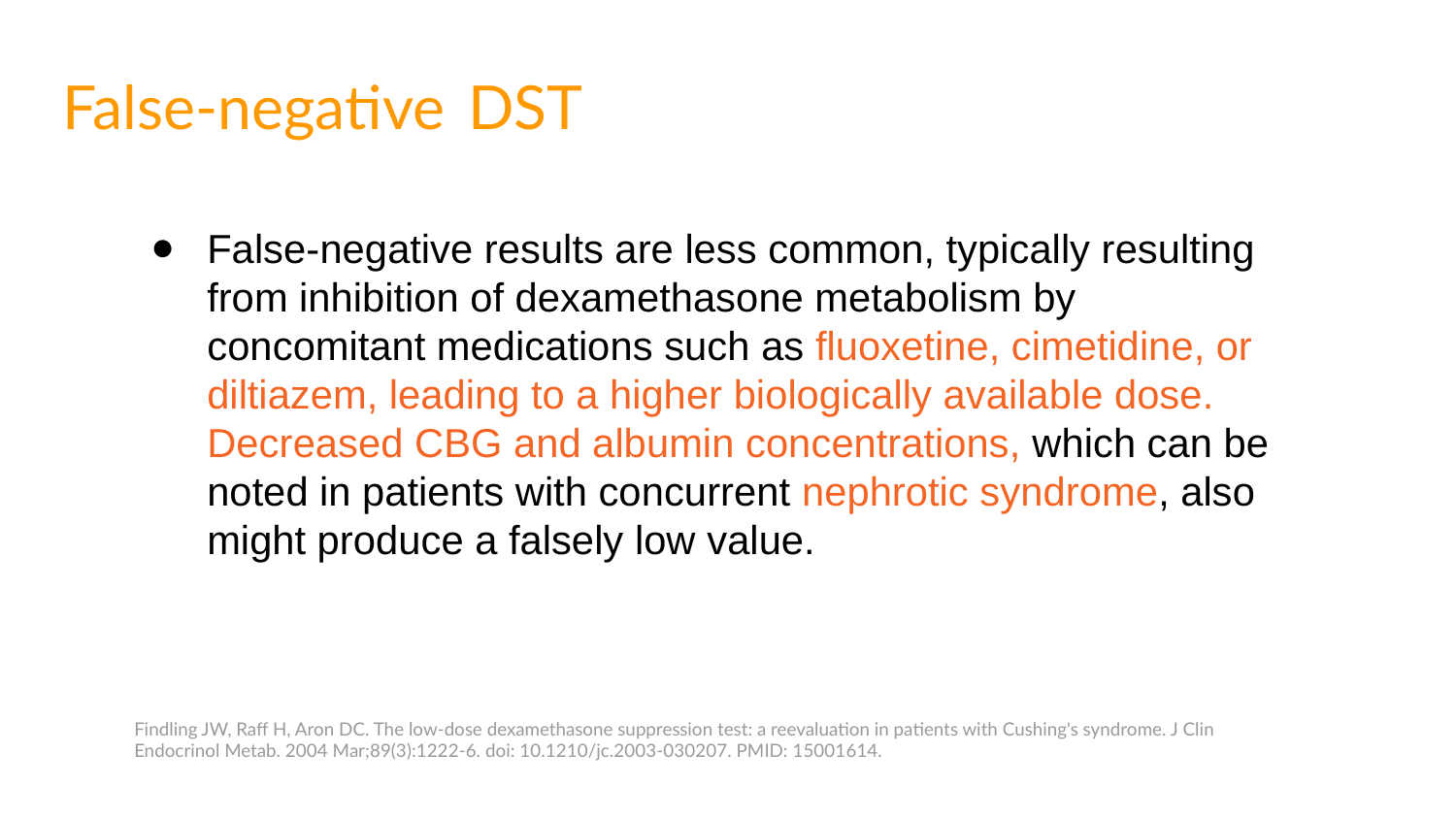

False-negative  DST
False-negative results are less common, typically resulting from inhibition of dexamethasone metabolism by concomitant medications such as fluoxetine, cimetidine, or diltiazem, leading to a higher biologically available dose. Decreased CBG and albumin concentrations, which can be noted in patients with concurrent nephrotic syndrome, also might produce a falsely low value.
Findling JW, Raff H, Aron DC. The low-dose dexamethasone suppression test: a reevaluation in patients with Cushing's syndrome. J Clin Endocrinol Metab. 2004 Mar;89(3):1222-6. doi: 10.1210/jc.2003-030207. PMID: 15001614.